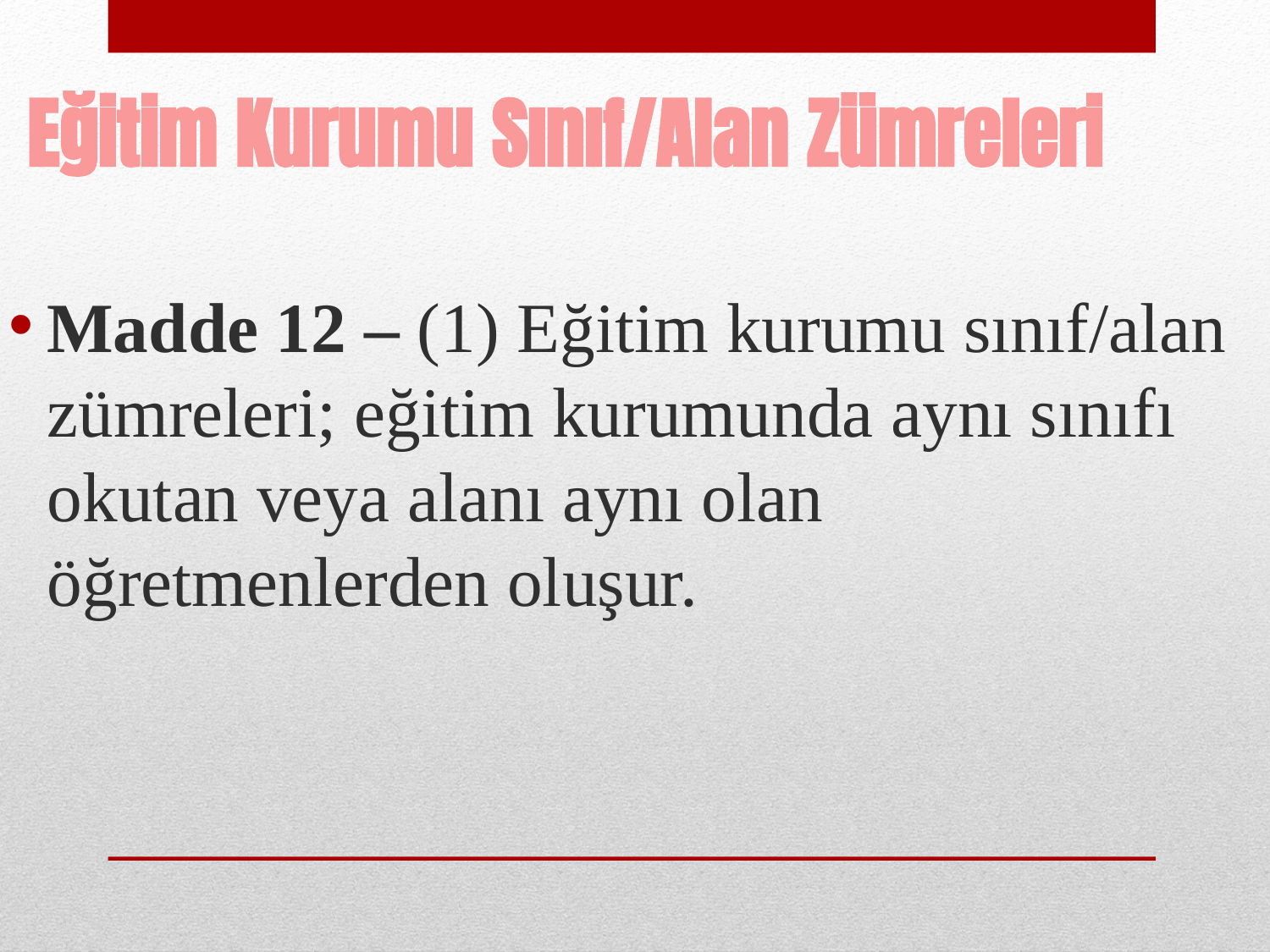

# Eğitim Kurumu Sınıf/Alan Zümreleri
Madde 12 – (1) Eğitim kurumu sınıf/alan zümreleri; eğitim kurumunda aynı sınıfı okutan veya alanı aynı olan öğretmenlerden oluşur.